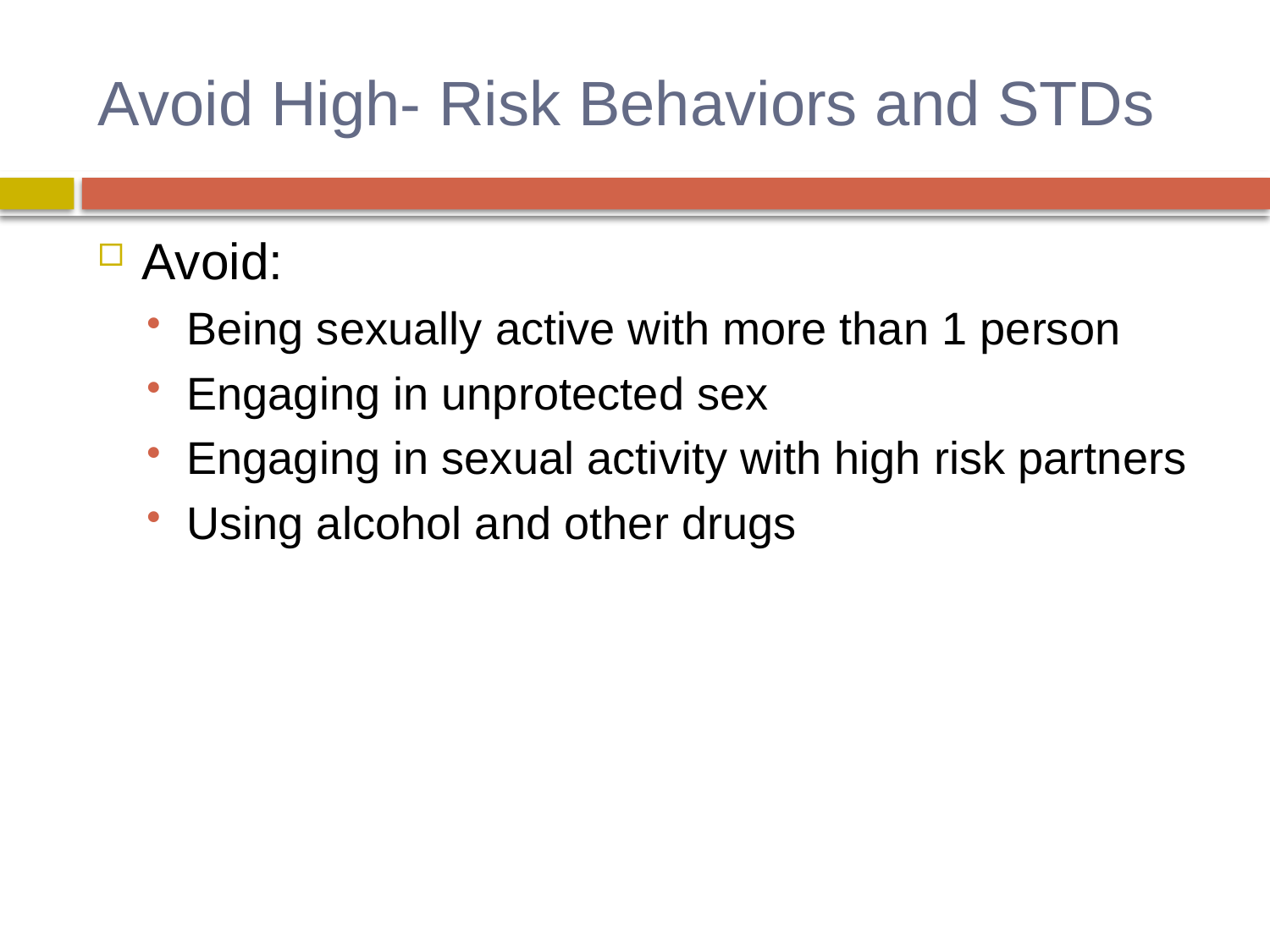

# Avoid High- Risk Behaviors and STDs
Avoid:
Being sexually active with more than 1 person
Engaging in unprotected sex
Engaging in sexual activity with high risk partners
Using alcohol and other drugs